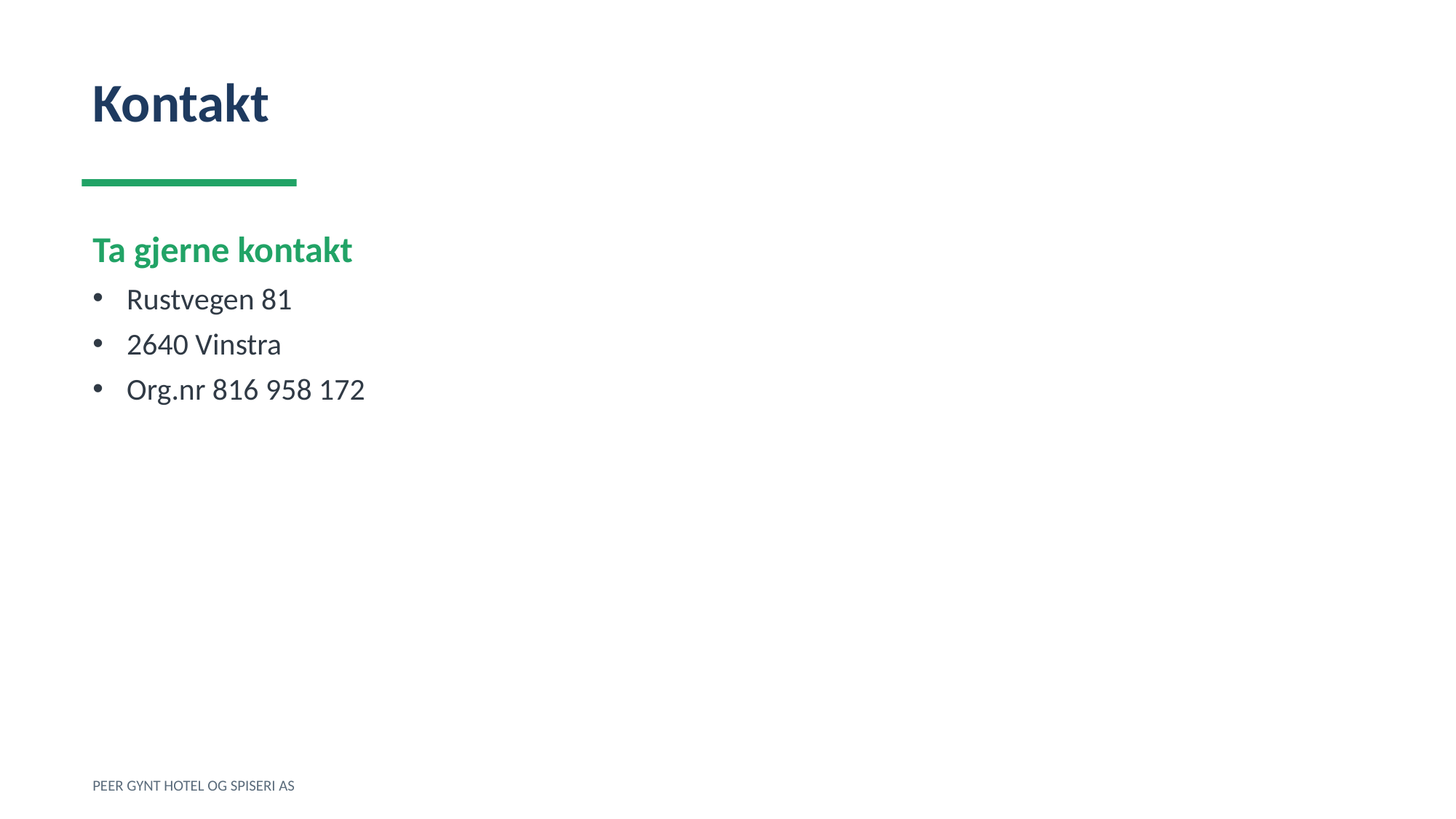

Kontakt

Ta gjerne kontakt
Rustvegen 81
2640 Vinstra
Org.nr 816 958 172
PEER GYNT HOTEL OG SPISERI AS